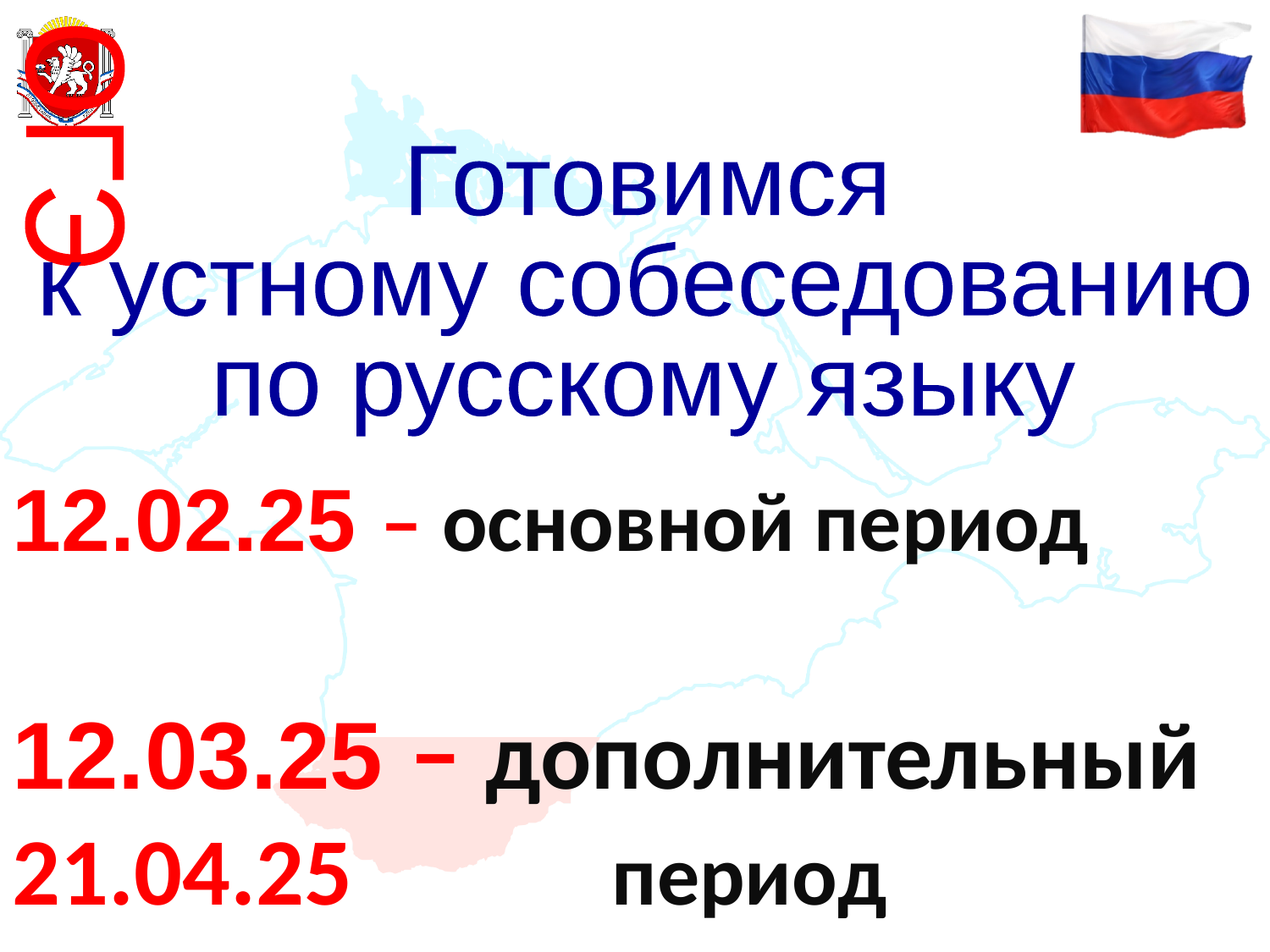

ОГЭ
Готовимся
к устному собеседованию
по русскому языку
12.02.25 – основной период

12.03.25 – дополнительный
21.04.25            период